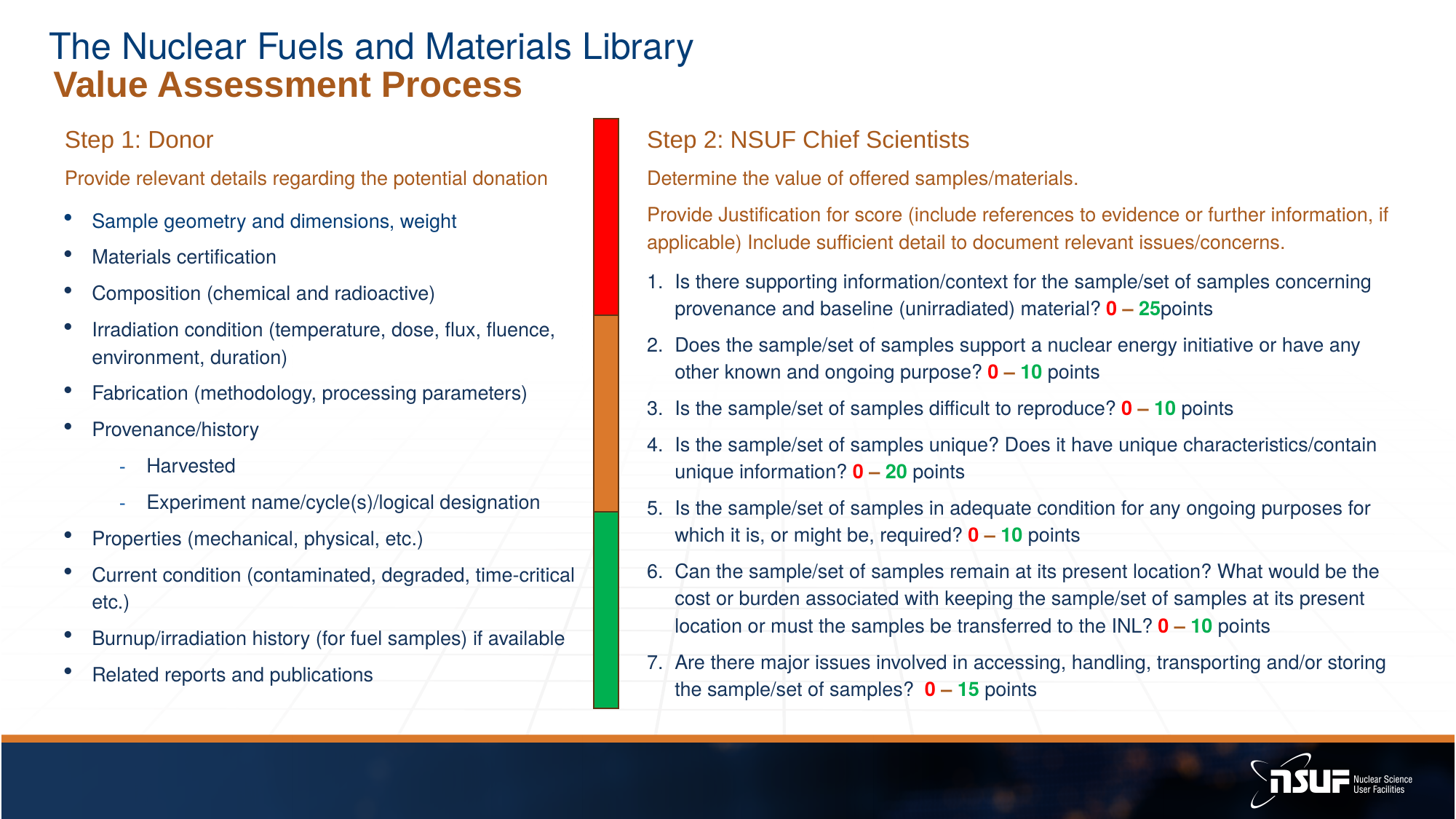

Value Assessment Process

Step 2: NSUF Chief Scientists
Determine the value of offered samples/materials.
Provide Justification for score (include references to evidence or further information, if applicable) Include sufficient detail to document relevant issues/concerns.
Is there supporting information/context for the sample/set of samples concerning provenance and baseline (unirradiated) material? 0 – 25points
Does the sample/set of samples support a nuclear energy initiative or have any other known and ongoing purpose? 0 – 10 points
Is the sample/set of samples difficult to reproduce? 0 – 10 points
Is the sample/set of samples unique? Does it have unique characteristics/contain unique information? 0 – 20 points
Is the sample/set of samples in adequate condition for any ongoing purposes for which it is, or might be, required? 0 – 10 points
Can the sample/set of samples remain at its present location? What would be the cost or burden associated with keeping the sample/set of samples at its present location or must the samples be transferred to the INL? 0 – 10 points
Are there major issues involved in accessing, handling, transporting and/or storing the sample/set of samples?  0 – 15 points
Step 1: Donor
Provide relevant details regarding the potential donation
Sample geometry and dimensions, weight
Materials certification
Composition (chemical and radioactive)
Irradiation condition (temperature, dose, flux, fluence, environment, duration)
Fabrication (methodology, processing parameters)
Provenance/history
Harvested
Experiment name/cycle(s)/logical designation
Properties (mechanical, physical, etc.)
Current condition (contaminated, degraded, time-critical etc.)
Burnup/irradiation history (for fuel samples) if available
Related reports and publications